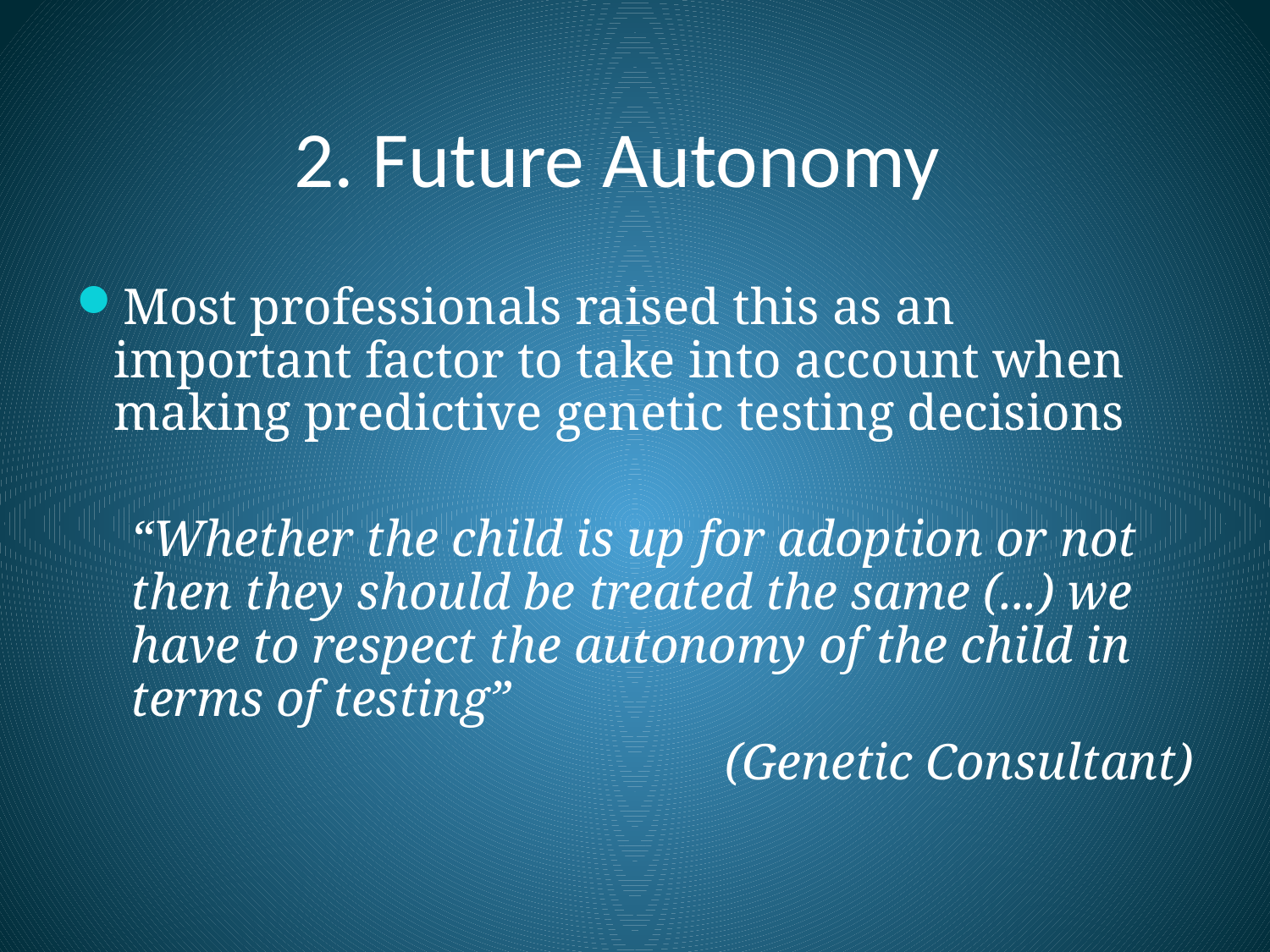

# 2. Future Autonomy
Most professionals raised this as an important factor to take into account when making predictive genetic testing decisions

“Whether the child is up for adoption or not then they should be treated the same (...) we have to respect the autonomy of the child in terms of testing”
(Genetic Consultant)